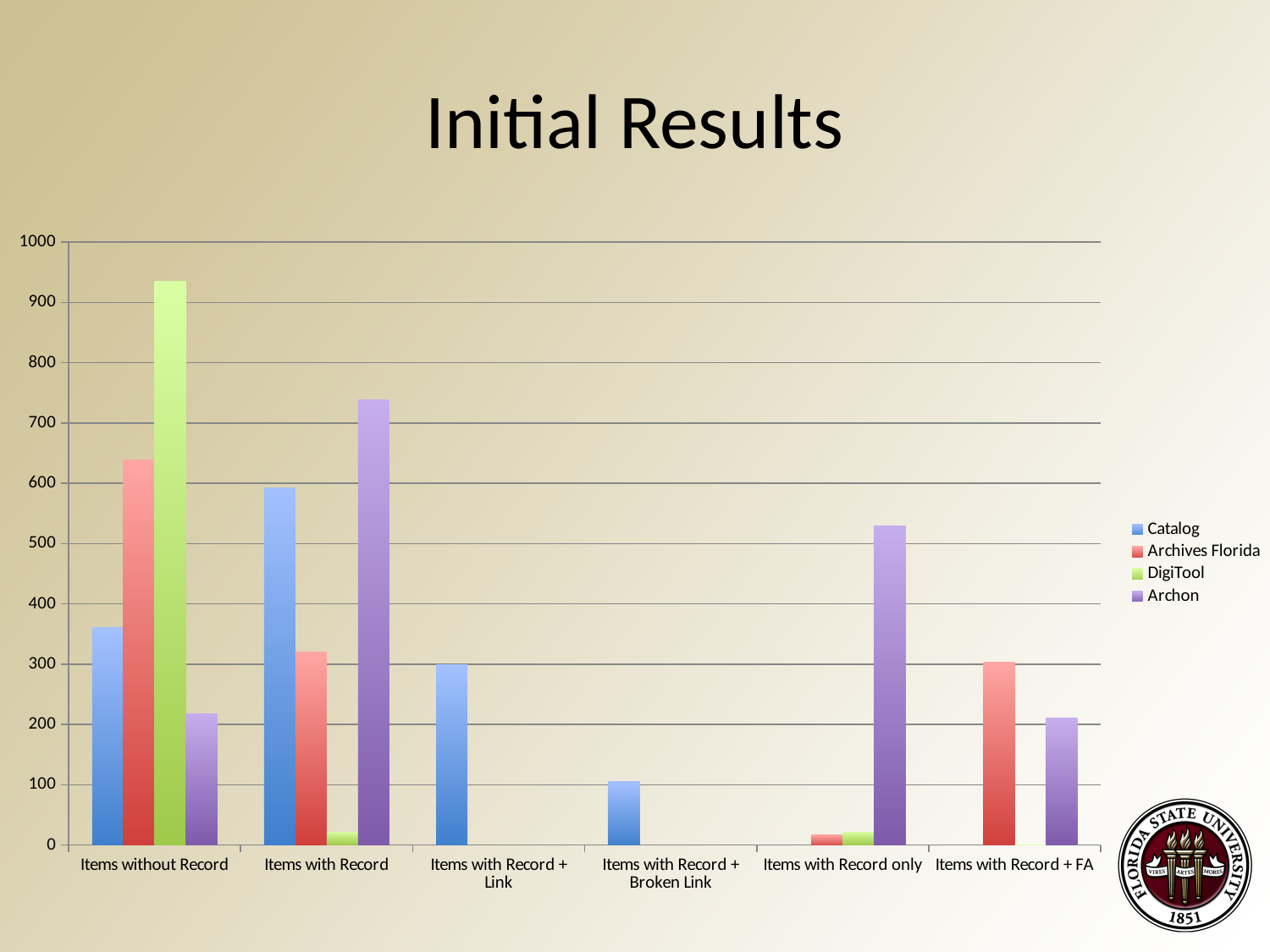

# Initial Results

### Chart

| Category | Catalog | Archives Florida | DigiTool | Archon |
|---|---|---|---|---|
| Items without Record | 361.0 | 639.0 | 935.0 | 218.0 |
| Items with Record | 593.0 | 320.0 | 21.0 | 739.0 |
| Items with Record + Link | 299.0 | None | None | None |
| Items with Record + Broken Link | 105.0 | None | None | None |
| Items with Record only | None | 17.0 | 21.0 | 530.0 |
| Items with Record + FA | None | 303.0 | 0.0 | 210.0 |